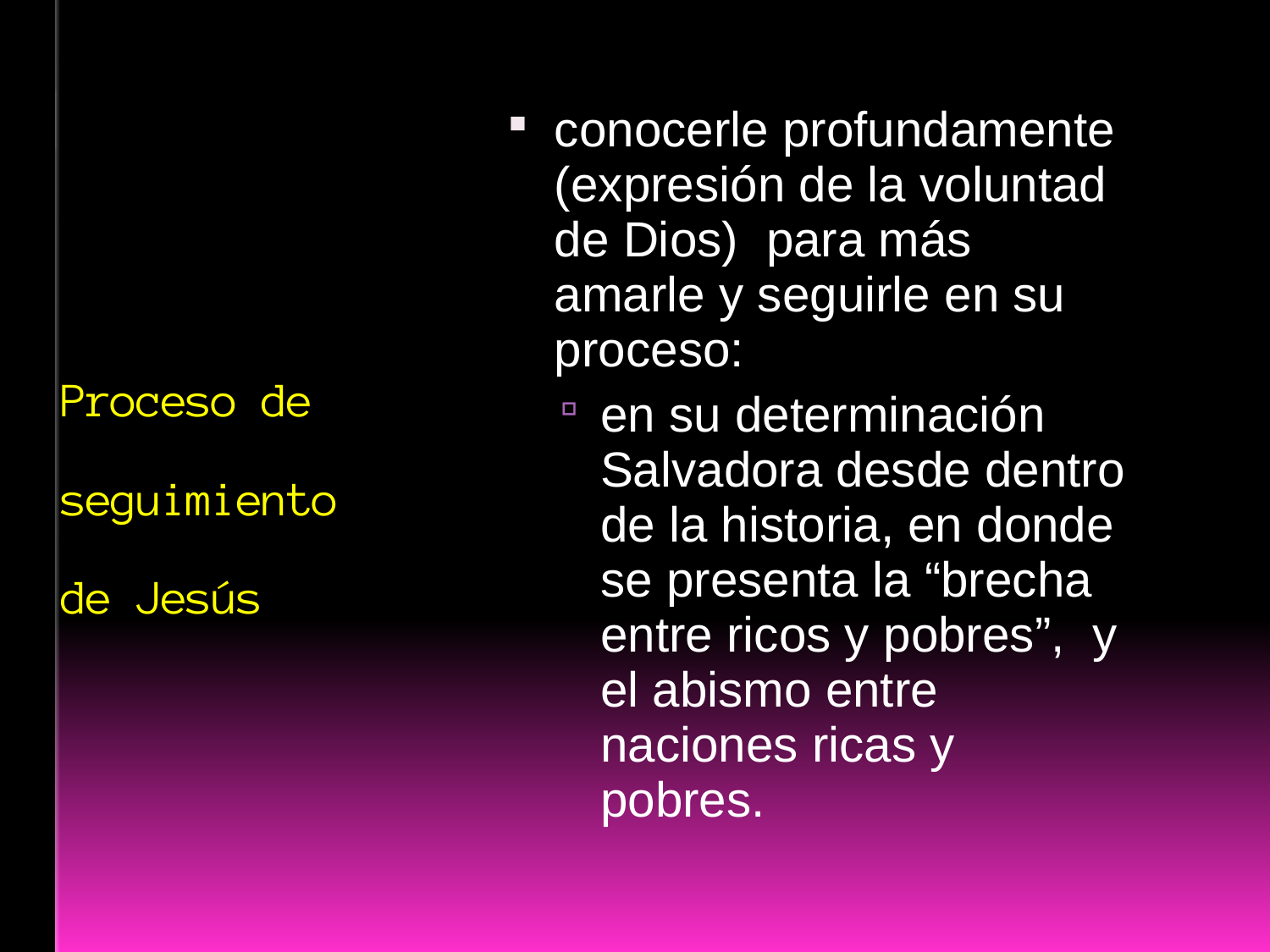

conocerle profundamente (expresión de la voluntad de Dios)  para más amarle y seguirle en su proceso:
en su determinación Salvadora desde dentro de la historia, en donde se presenta la “brecha entre ricos y pobres”,  y el abismo entre naciones ricas y pobres.

# Proceso de seguimiento de Jesús